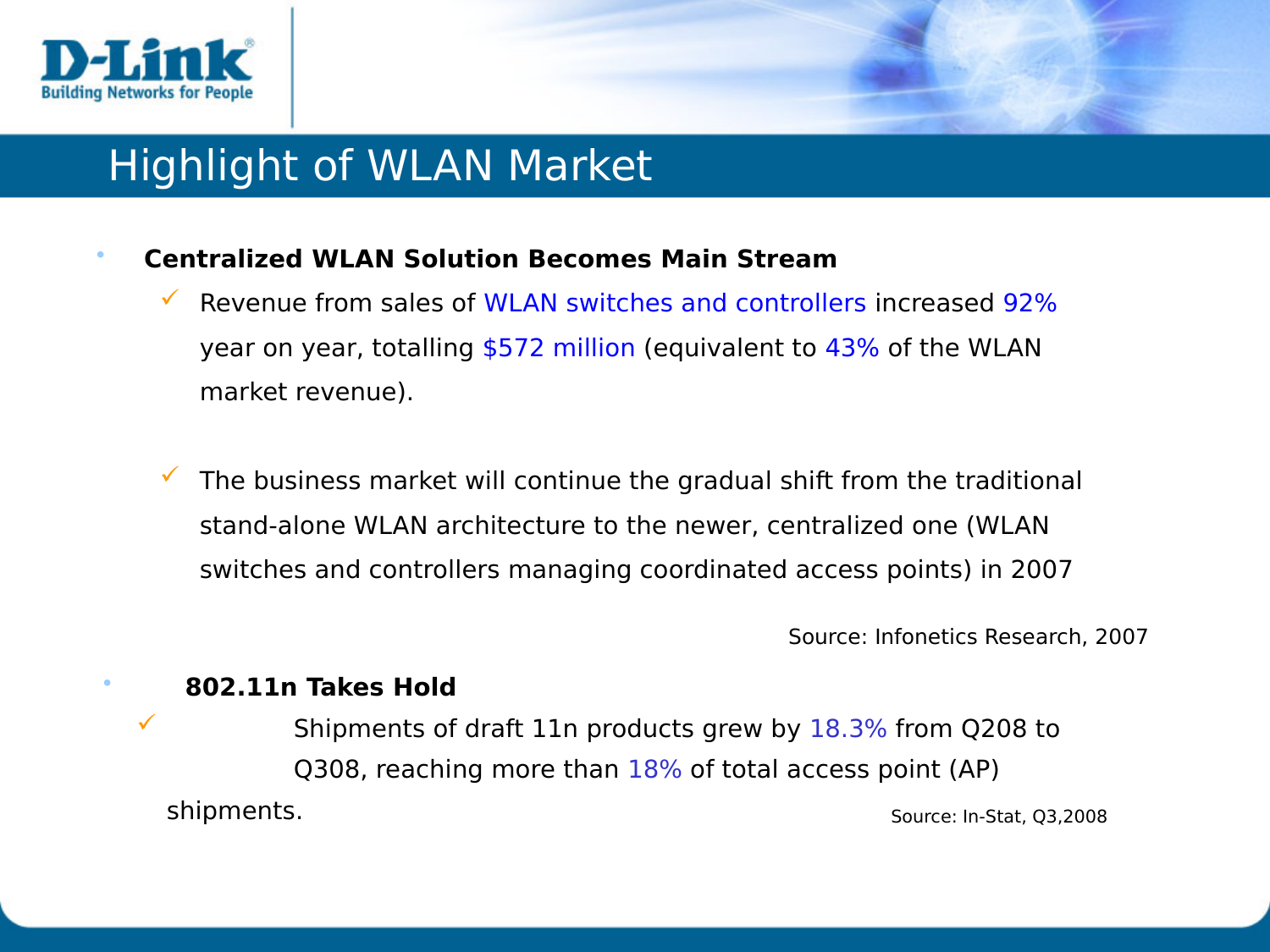

# Highlight of WLAN Market
Centralized WLAN Solution Becomes Main Stream
Revenue from sales of WLAN switches and controllers increased 92% year on year, totalling $572 million (equivalent to 43% of the WLAN market revenue).

The business market will continue the gradual shift from the traditional stand-alone WLAN architecture to the newer, centralized one (WLAN switches and controllers managing coordinated access points) in 2007

Source: Infonetics Research, 2007
      802.11n Takes Hold
 	Shipments of draft 11n products grew by 18.3% from Q208 to 	Q308, reaching more than 18% of total access point (AP) shipments.
Source: In-Stat, Q3,2008